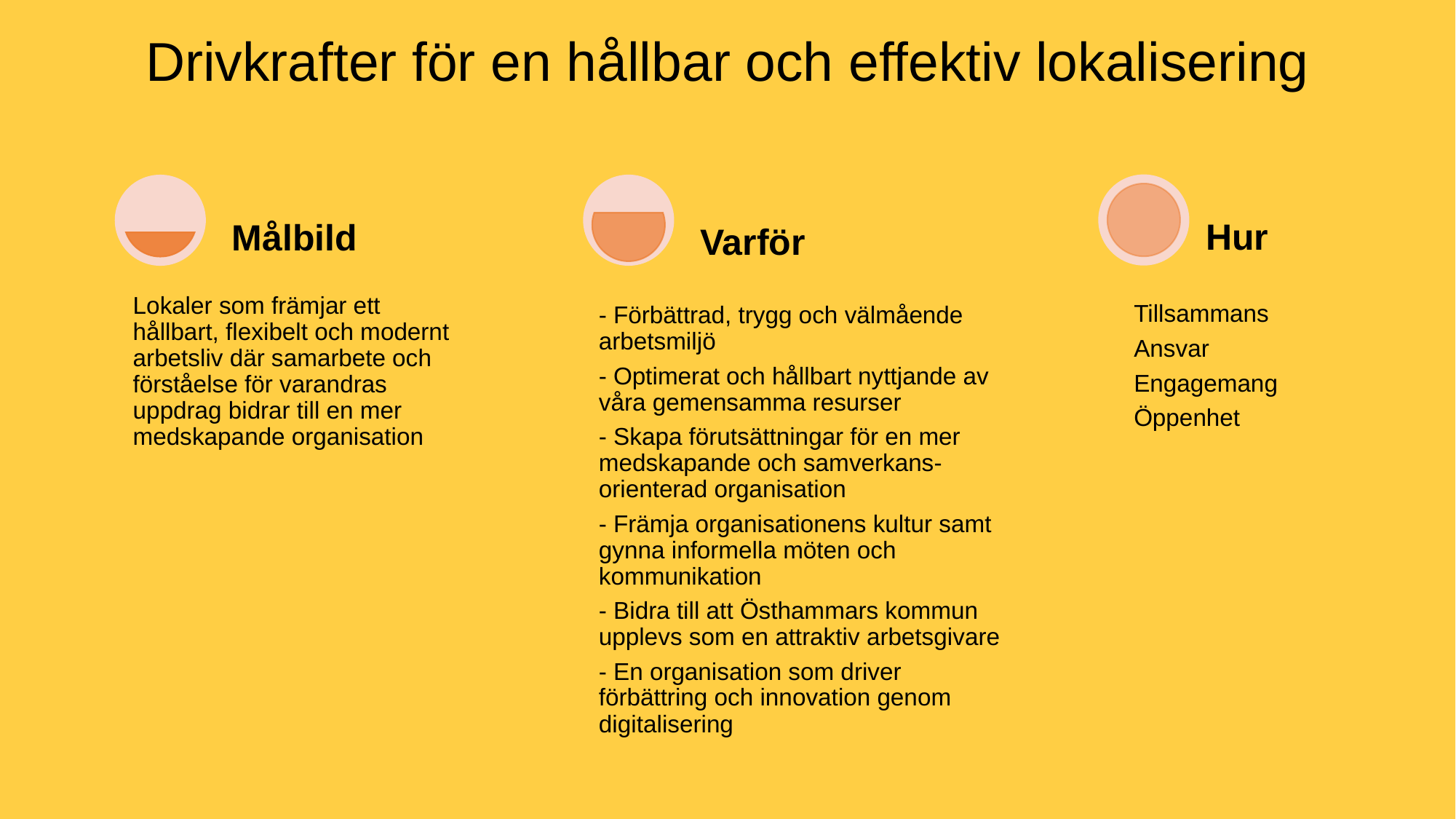

Drivkrafter för en hållbar och effektiv lokalisering
Lokaler som främjar ett hållbart, flexibelt och modernt arbetsliv där samarbete och förståelse för varandras uppdrag bidrar till en mer medskapande organisation

Målbild
- Förbättrad, trygg och välmående arbetsmiljö
- Optimerat och hållbart nyttjande av våra gemensamma resurser
- Skapa förutsättningar för en mer medskapande och samverkans-orienterad organisation
- Främja organisationens kultur samt gynna informella möten och kommunikation
- Bidra till att Östhammars kommun upplevs som en attraktiv arbetsgivare
- En organisation som driver förbättring och innovation genom digitalisering
Varför
Tillsammans
Ansvar
Engagemang
Öppenhet
Hur